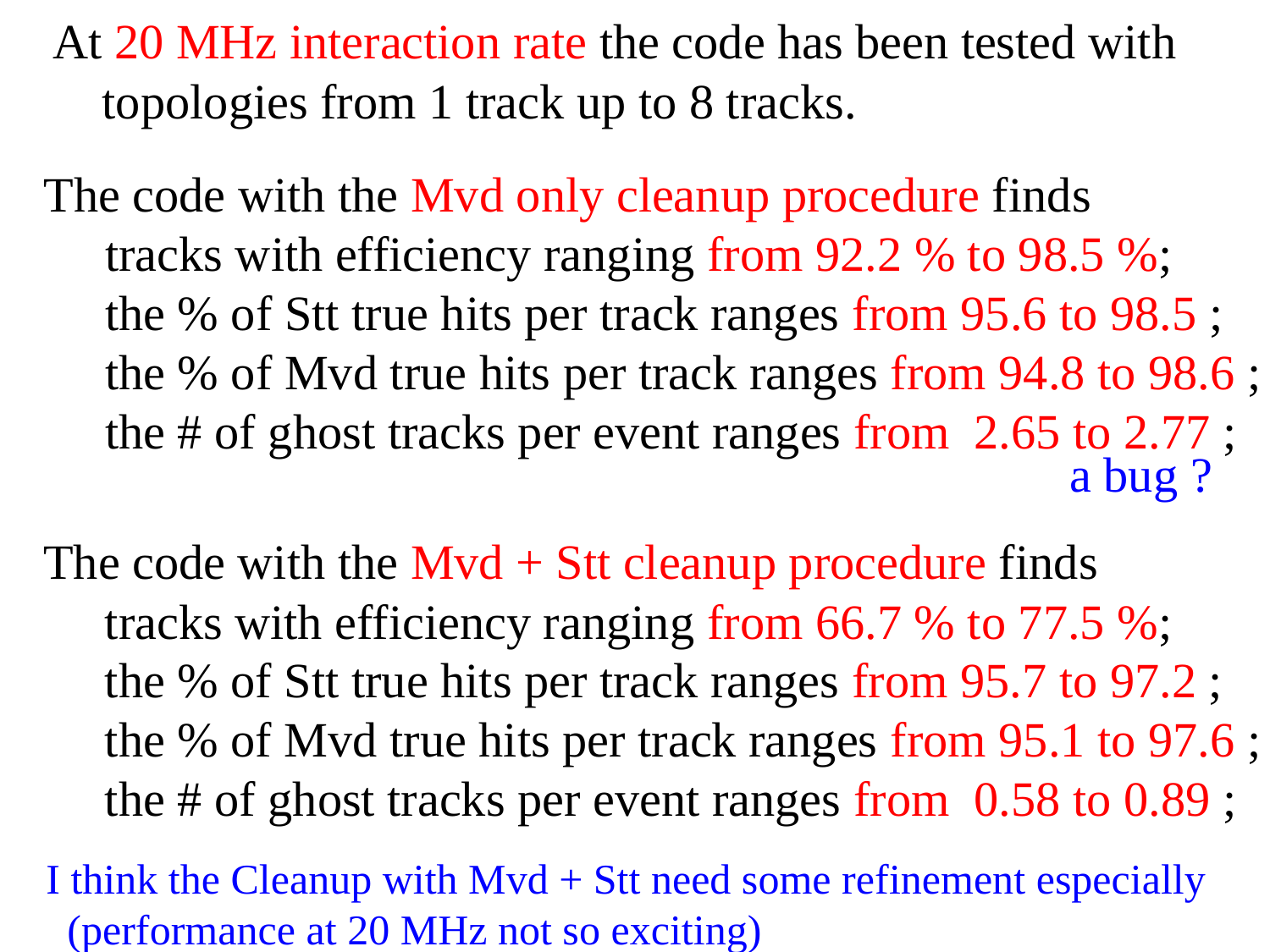

At 20 MHz interaction rate the code has been tested with
    topologies from 1 track up to 8 tracks.
The code with the Mvd only cleanup procedure finds
     tracks with efficiency ranging from 92.2 % to 98.5 %;
     the % of Stt true hits per track ranges from 95.6 to 98.5 ;
     the % of Mvd true hits per track ranges from 94.8 to 98.6 ;
     the # of ghost tracks per event ranges from  2.65 to 2.77 ;
a bug ?
The code with the Mvd + Stt cleanup procedure finds
     tracks with efficiency ranging from 66.7 % to 77.5 %;
     the % of Stt true hits per track ranges from 95.7 to 97.2 ;
     the % of Mvd true hits per track ranges from 95.1 to 97.6 ;
     the # of ghost tracks per event ranges from  0.58 to 0.89 ;
I think the Cleanup with Mvd + Stt need some refinement especially
  (performance at 20 MHz not so exciting)